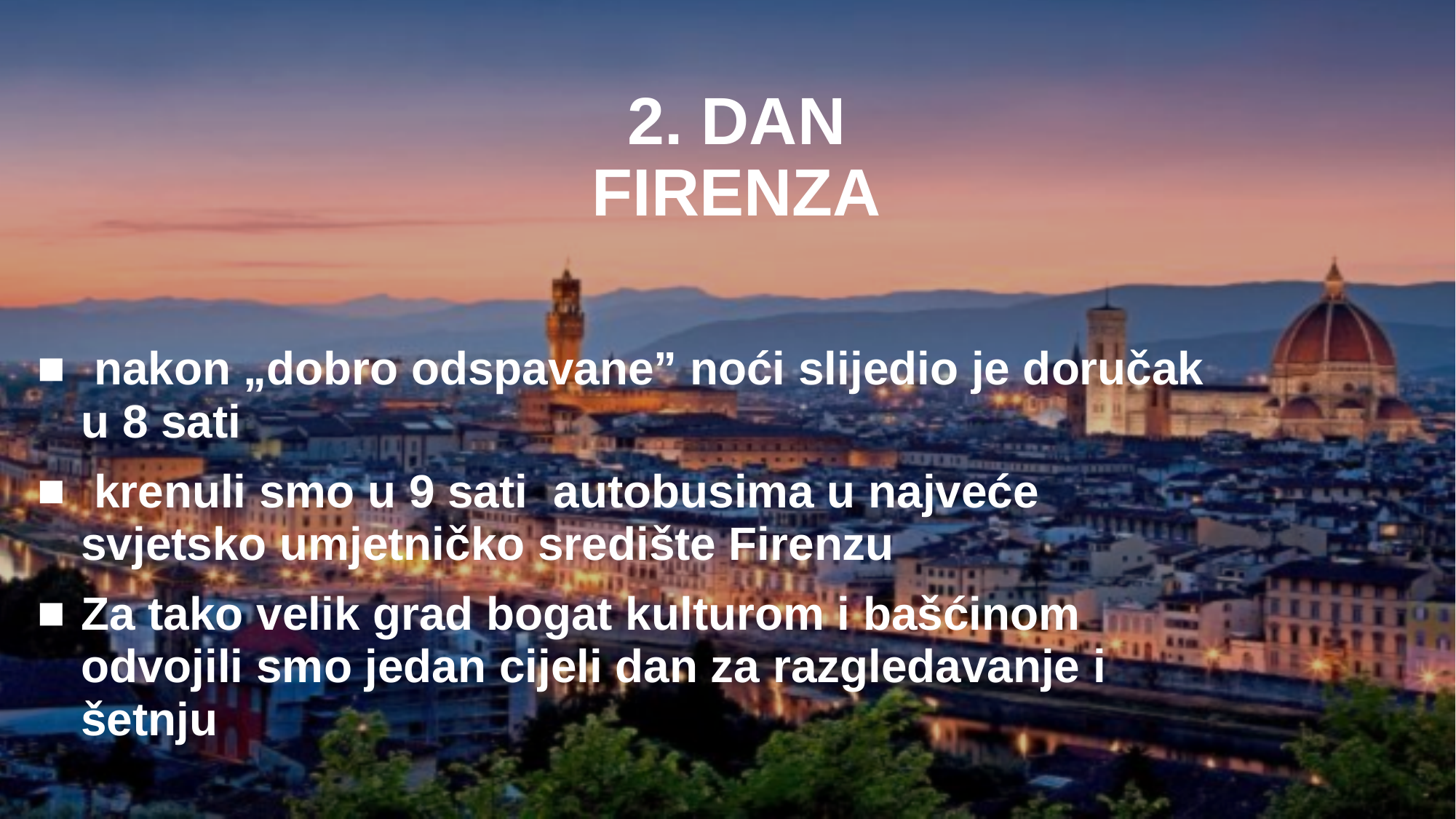

# 2. DAN FIRENZA
 nakon „dobro odspavane” noći slijedio je doručak u 8 sati
 krenuli smo u 9 sati  autobusima u najveće svjetsko umjetničko središte Firenzu
Za tako velik grad bogat kulturom i bašćinom odvojili smo jedan cijeli dan za razgledavanje i šetnju